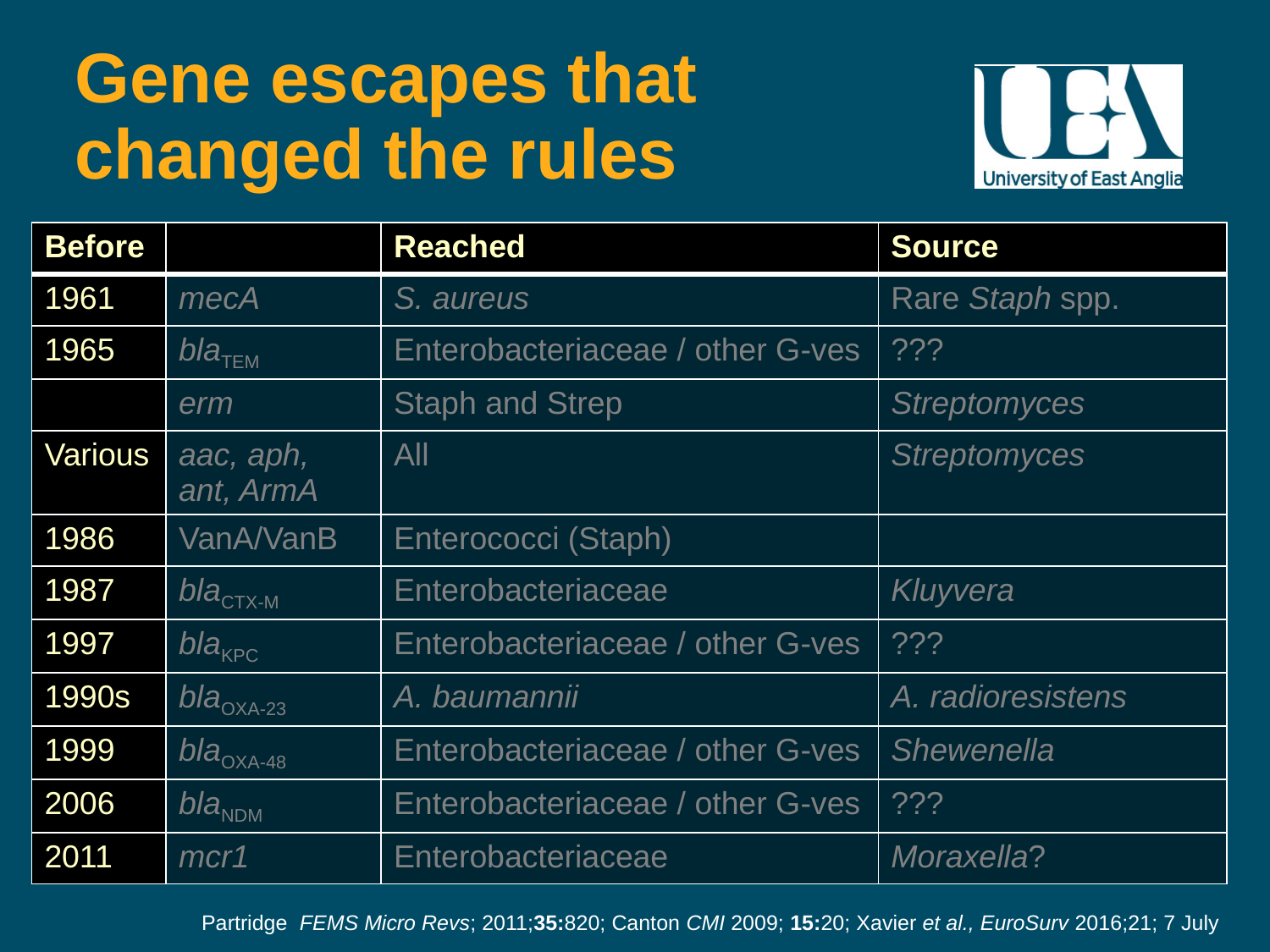

# Gene escapes that changed the rules
| Before |  | Reached | Source |
| --- | --- | --- | --- |
| 1961 | mecA | S. aureus | Rare Staph spp. |
| 1965 | blaTEM | Enterobacteriaceae / other G-ves | ??? |
|  | erm | Staph and Strep | Streptomyces |
| Various | aac, aph, ant, ArmA | All | Streptomyces |
| 1986 | VanA/VanB | Enterococci (Staph) |  |
| 1987 | blaCTX-M | Enterobacteriaceae | Kluyvera |
| 1997 | blaKPC | Enterobacteriaceae / other G-ves | ??? |
| 1990s | blaOXA-23 | A. baumannii | A. radioresistens |
| 1999 | blaOXA-48 | Enterobacteriaceae / other G-ves | Shewenella |
| 2006 | blaNDM | Enterobacteriaceae / other G-ves | ??? |
| 2011 | mcr1 | Enterobacteriaceae | Moraxella? |
Partridge  FEMS Micro Revs; 2011;35:820; Canton CMI 2009; 15:20; Xavier et al., EuroSurv 2016;21; 7 July